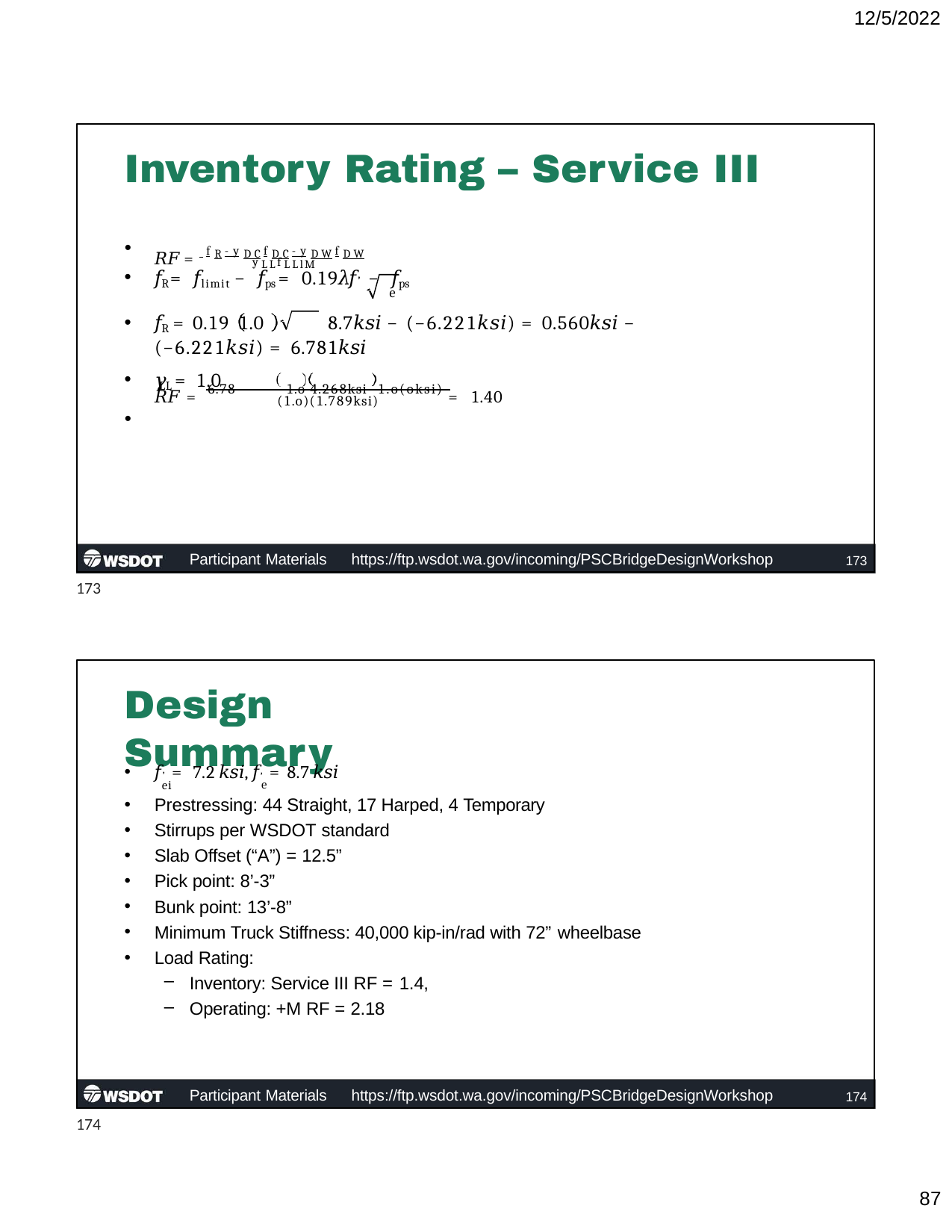

12/5/2022

# Inventory Rating – Service III
𝑅𝐹 = fR-yDCfDC-yDWfDW
•
yLLfLLlM
𝑓R = 𝑓limit − 𝑓ps = 0.19𝜆 𝑓, − 𝑓ps
e
𝑓R    = 0.19 1.0	8.7𝑘𝑠𝑖 − (−6.221𝑘𝑠𝑖) = 0.560𝑘𝑠𝑖 − (−6.221𝑘𝑠𝑖) = 6.781𝑘𝑠𝑖
𝛾LL = 1.0
•

𝑅𝐹 = 6.78	1.o 4.268ksi -1.o(oksi) = 1.40

(1.o)(1.789ksi)

Participant Materials	https://ftp.wsdot.wa.gov/incoming/PSCBridgeDesignWorkshop
173
173

Design Summary
𝑓, = 7.2 𝑘𝑠𝑖, 𝑓, = 8.7 𝑘𝑠𝑖
e
Prestressing: 44 Straight, 17 Harped, 4 Temporary
Stirrups per WSDOT standard
Slab Offset (“A”) = 12.5”
Pick point: 8’-3”
Bunk point: 13’-8”
Minimum Truck Stiffness: 40,000 kip-in/rad with 72” wheelbase
Load Rating:
Inventory: Service III RF = 1.4,
Operating: +M RF = 2.18
ei
Participant Materials	https://ftp.wsdot.wa.gov/incoming/PSCBridgeDesignWorkshop
174
174
87